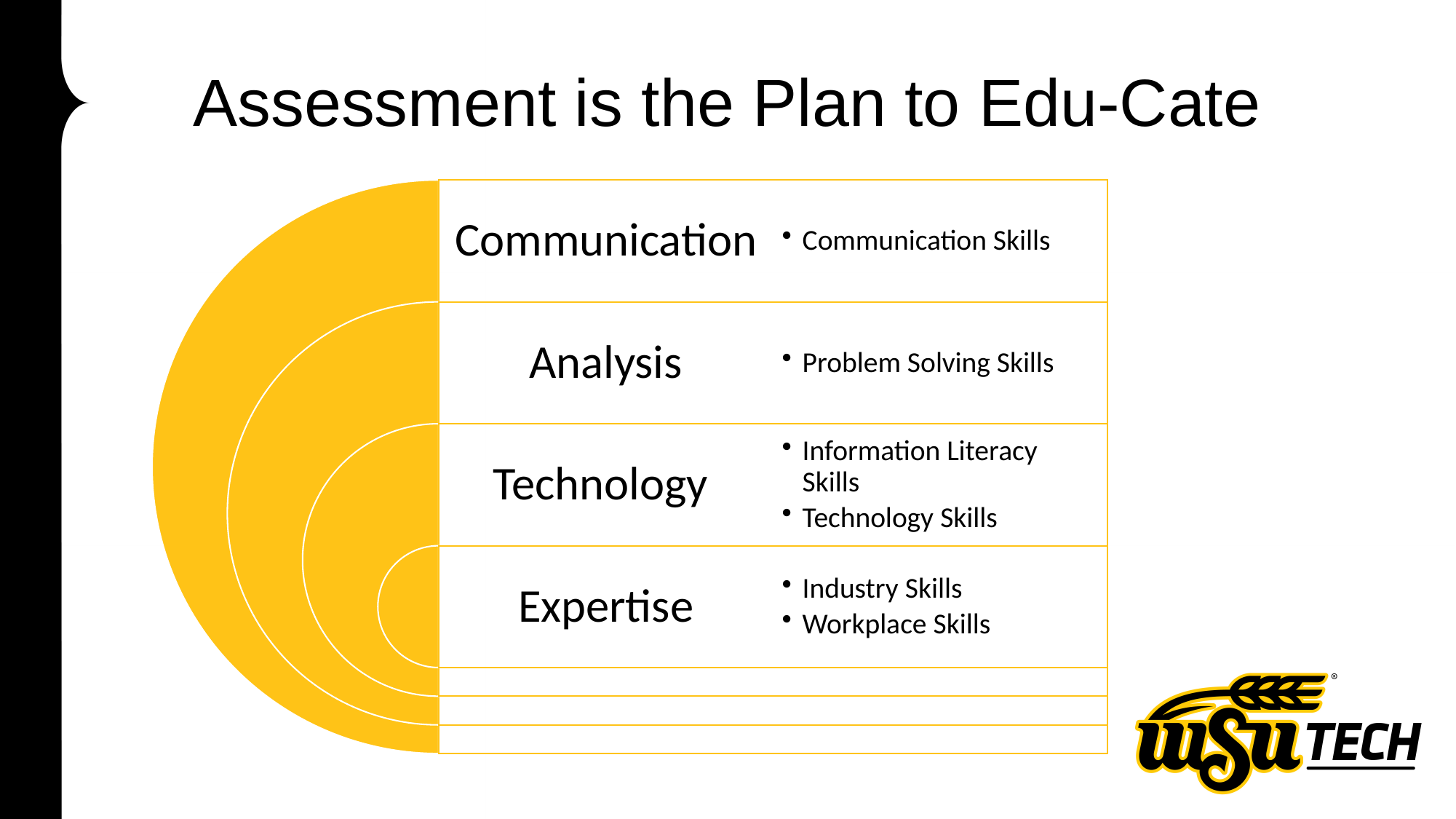

# Assessment is the Plan to Edu-Cate
Communication
Analysis
Technology
Expertise
Communication Skills
Problem Solving Skills
Information Literacy Skills
Technology Skills
Industry Skills
Workplace Skills